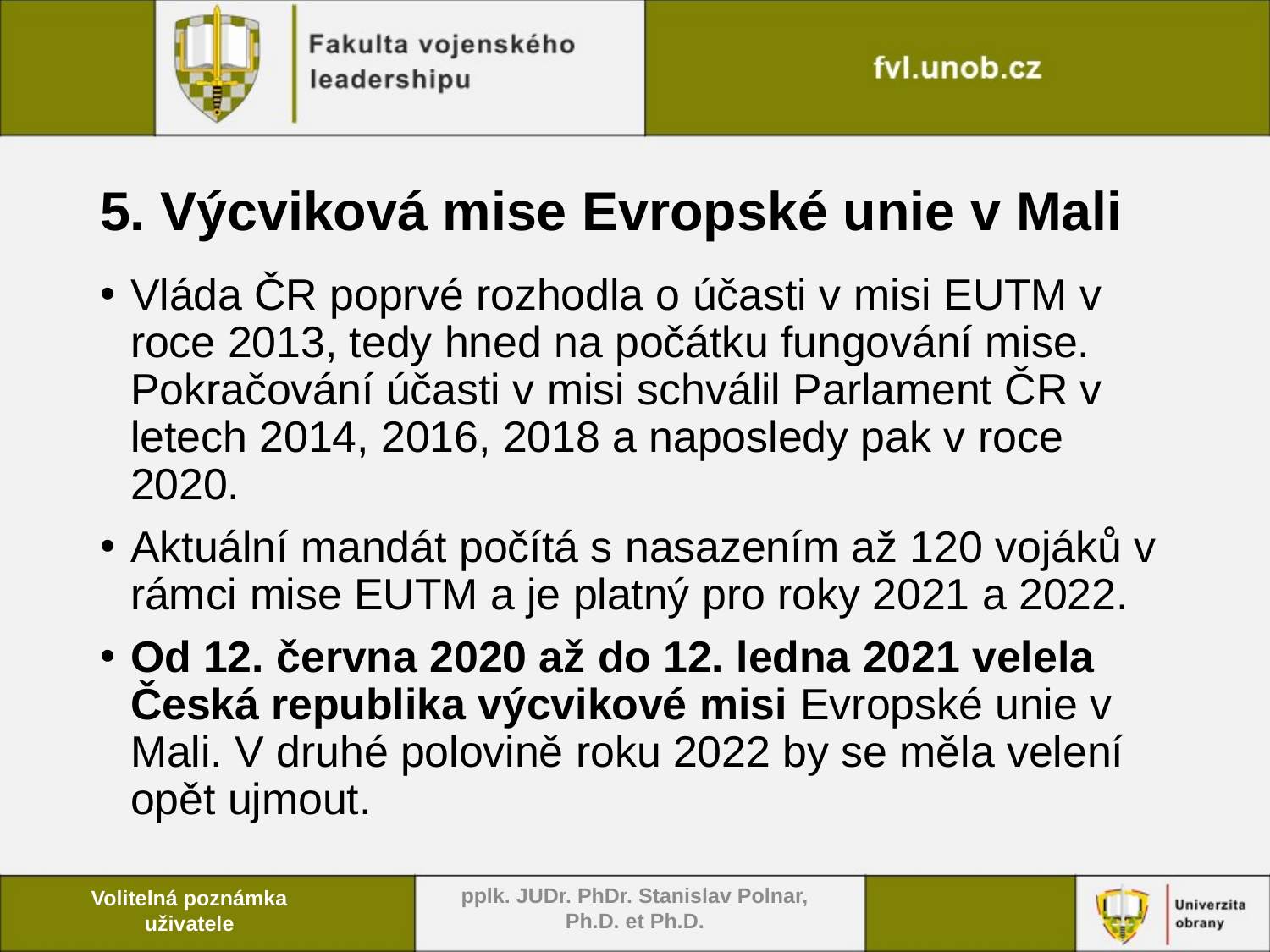

# 5. Výcviková mise Evropské unie v Mali
Vláda ČR poprvé rozhodla o účasti v misi EUTM v roce 2013, tedy hned na počátku fungování mise. Pokračování účasti v misi schválil Parlament ČR v letech 2014, 2016, 2018 a naposledy pak v roce 2020.
Aktuální mandát počítá s nasazením až 120 vojáků v rámci mise EUTM a je platný pro roky 2021 a 2022.
Od 12. června 2020 až do 12. ledna 2021 velela Česká republika výcvikové misi Evropské unie v Mali. V druhé polovině roku 2022 by se měla velení opět ujmout.
pplk. JUDr. PhDr. Stanislav Polnar, Ph.D. et Ph.D.
Volitelná poznámka uživatele